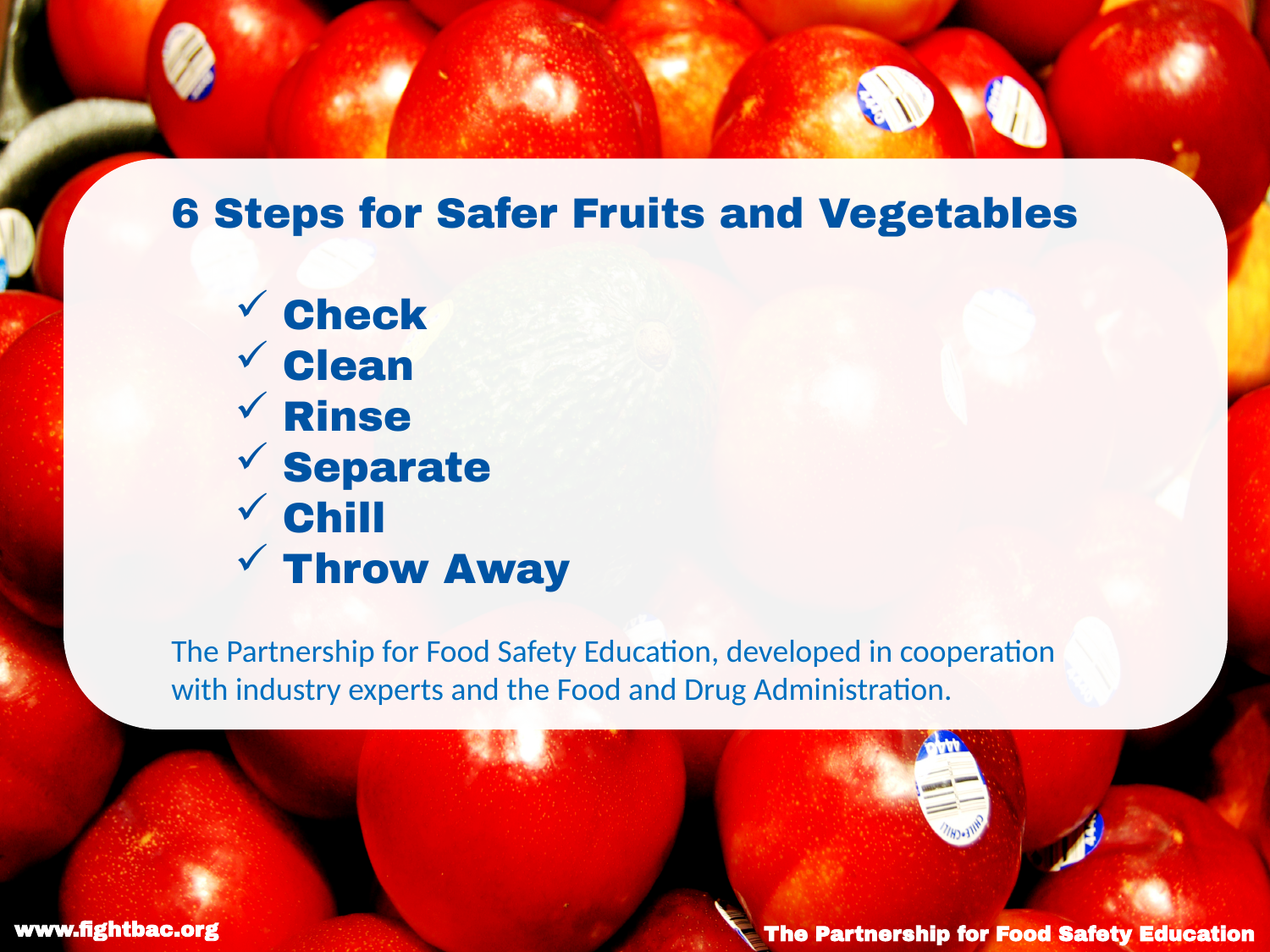

6 Steps for Safer Fruits and Vegetables

Check
Clean
Rinse
Separate
Chill
Throw Away

The Partnership for Food Safety Education, developed in cooperation with industry experts and the Food and Drug Administration.

www.fightbac.org
The Partnership for Food Safety Education